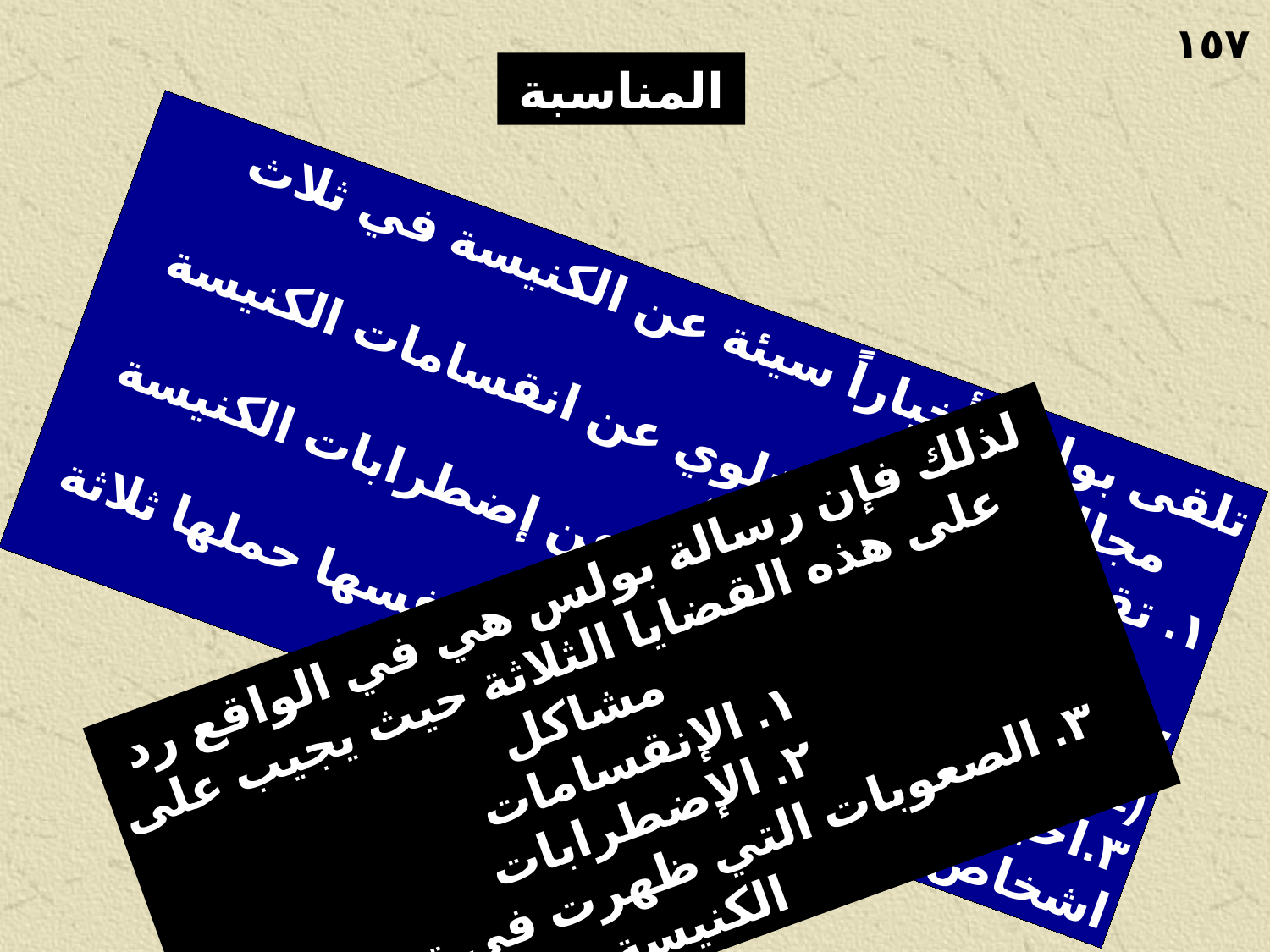

١٥٧
المناسبة
تلقى بولس أخباراً سيئة عن الكنيسة في ثلاث مجالات :
١. تقرير من أسرة خلوي عن انقسامات الكنيسة التي في بيته (1: 11)
٢. تقرير من أسرة خلوي عن إضطرابات الكنيسة (1: 11)
٣.اخبار الصعوبات من الكنيسة نفسها حملها ثلاثة اشخاص ( ١٦ : ١٧)
لذلك فإن رسالة بولس هي في الواقع رد على هذه القضايا الثلاثة حيث يجيب على مشاكل
١. الإنقسامات
 ٢. الإضطرابات
٣. الصعوبات التي ظهرت في تساؤلات الكنيسة